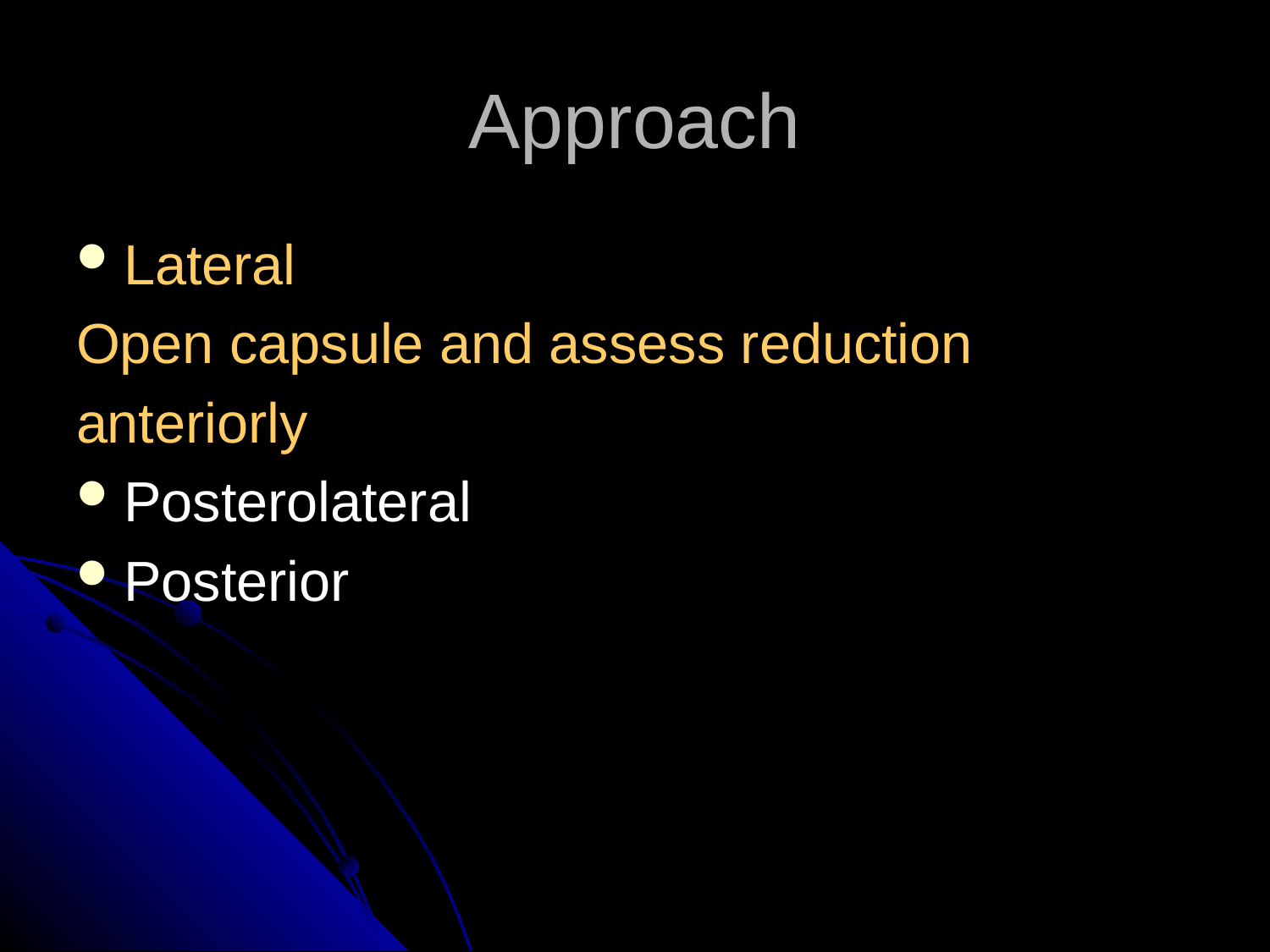

# Approach
Lateral
Open capsule and assess reduction
anteriorly
Posterolateral
Posterior